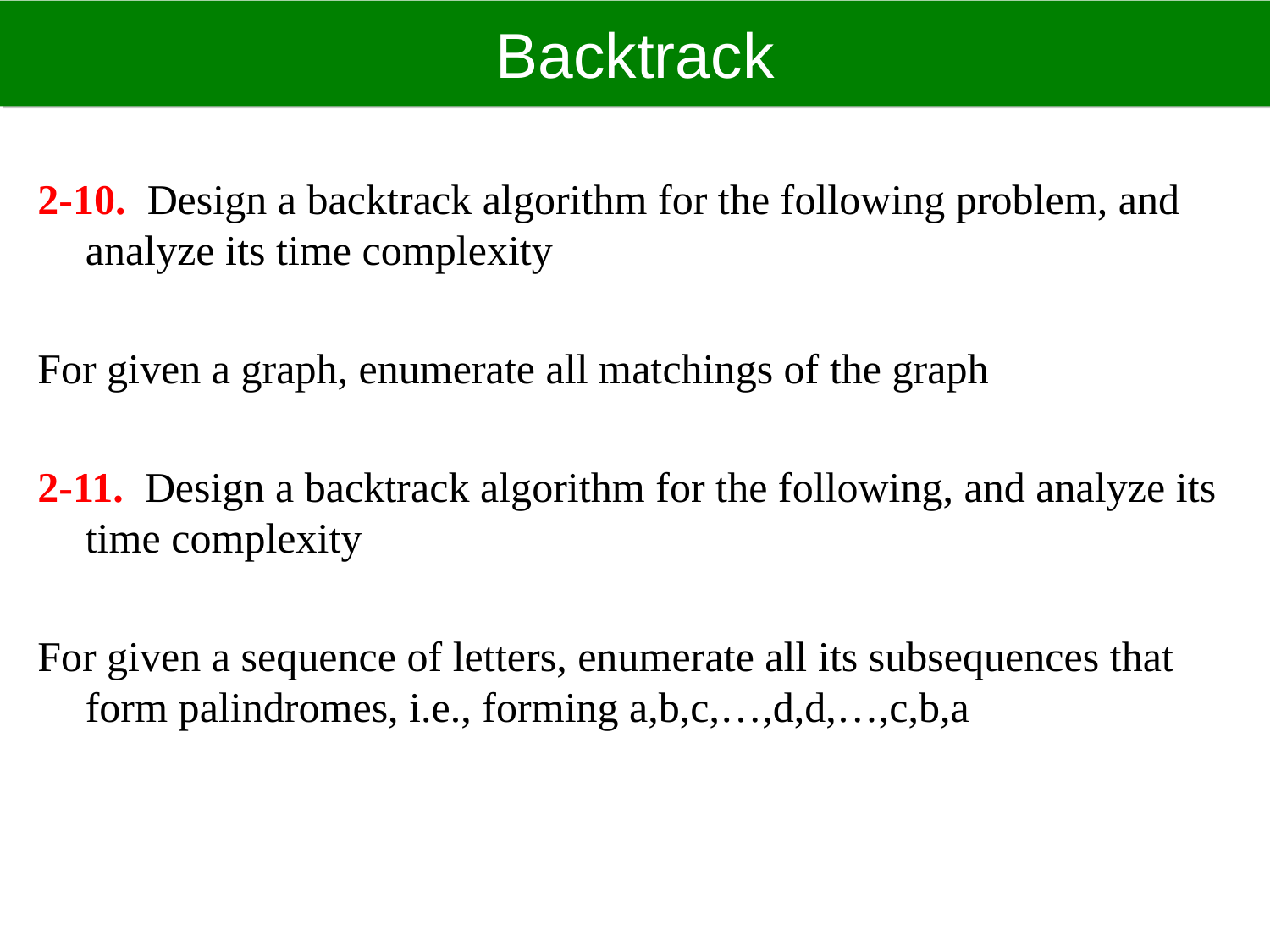

# Backtrack
2-10.  Design a backtrack algorithm for the following problem, and analyze its time complexity

For given a graph, enumerate all matchings of the graph

2-11.  Design a backtrack algorithm for the following, and analyze its time complexity

For given a sequence of letters, enumerate all its subsequences that form palindromes, i.e., forming a,b,c,…,d,d,…,c,b,a